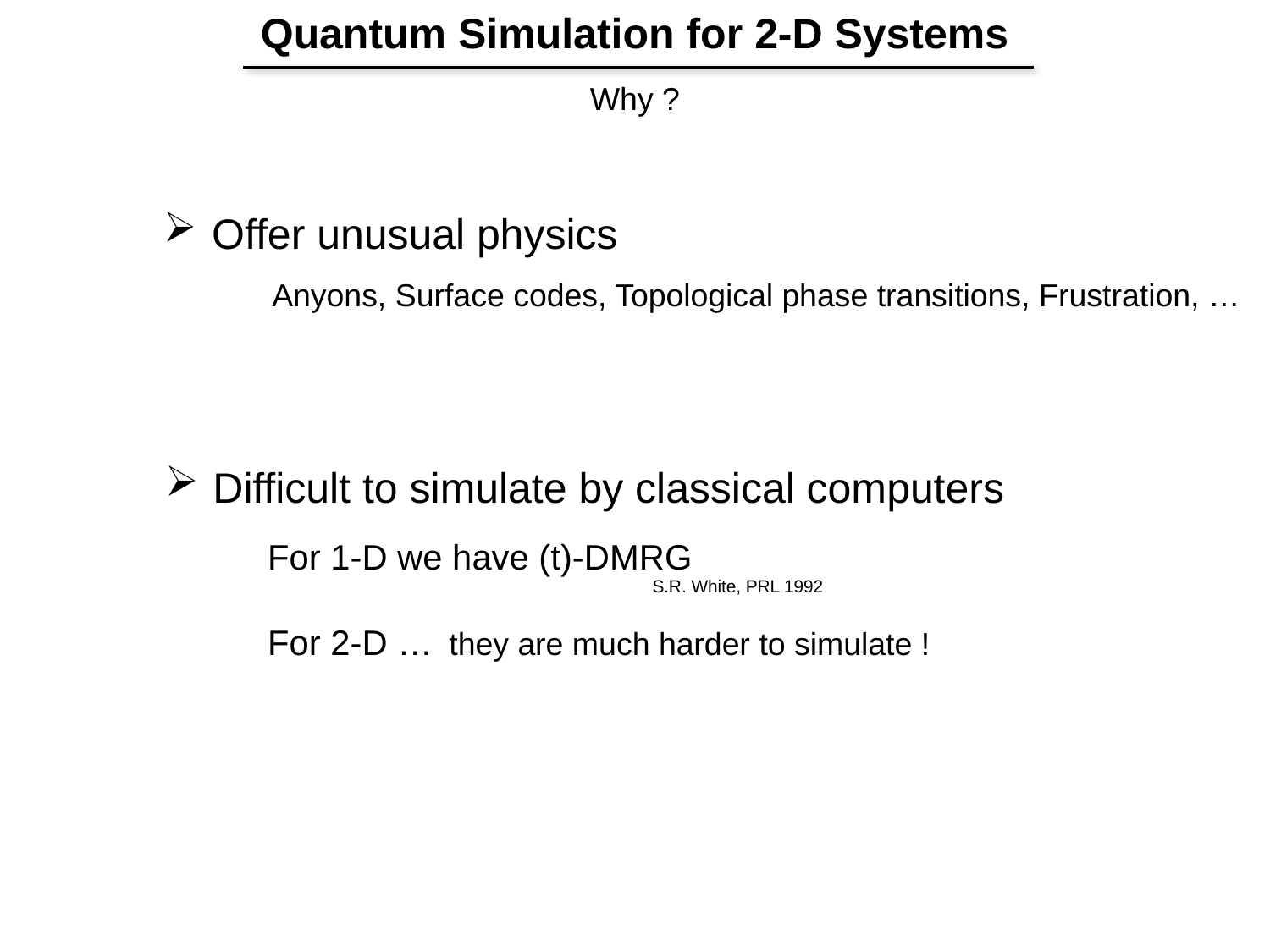

Quantum Simulation for 2-D Systems
Why ?
Offer unusual physics
Anyons, Surface codes, Topological phase transitions, Frustration, …
Difficult to simulate by classical computers
For 1-D we have (t)-DMRG

For 2-D …
S.R. White, PRL 1992
they are much harder to simulate !